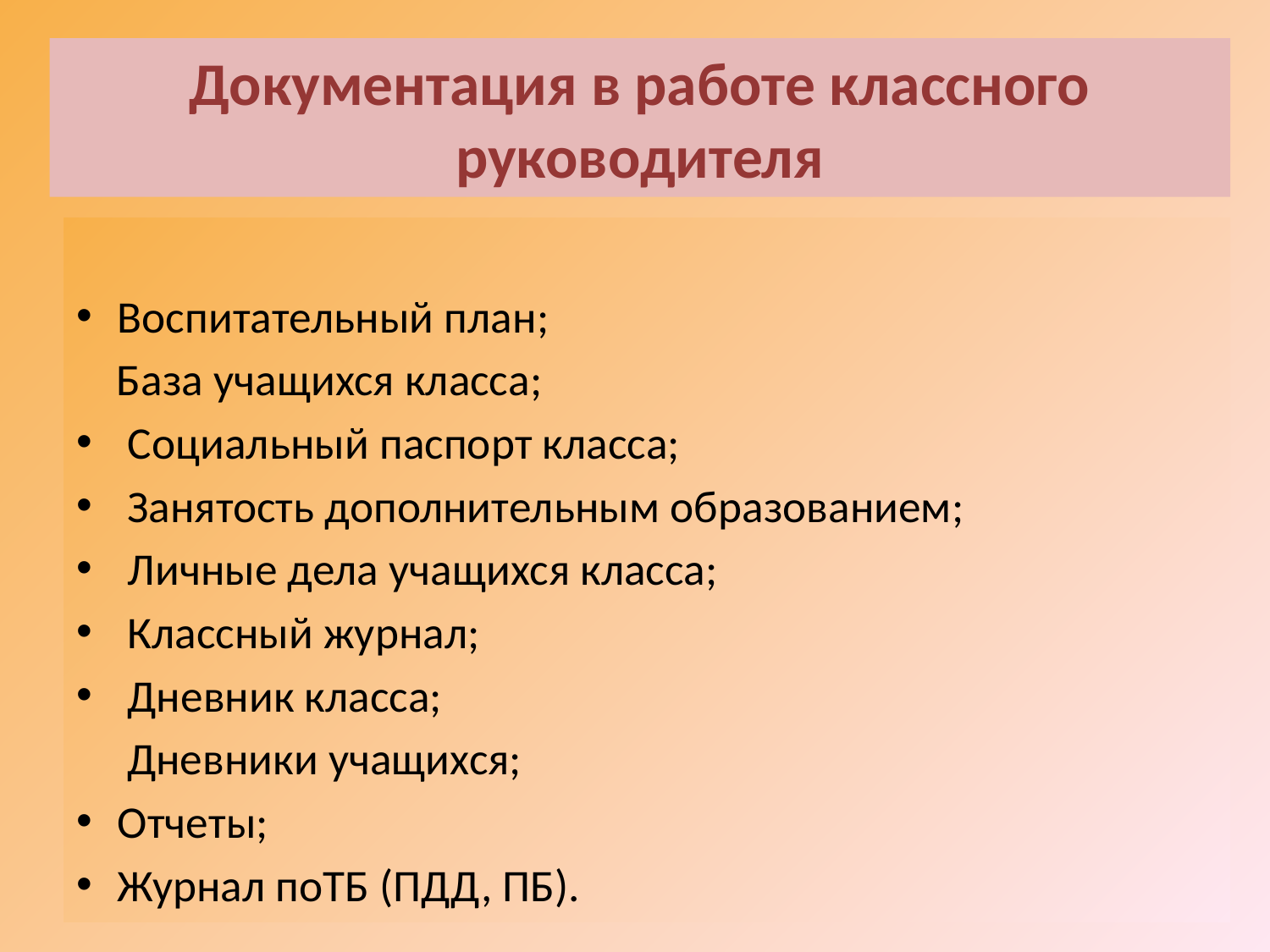

# Документация в работе классного руководителя

Воспитательный план;
    База учащихся класса;
 Социальный паспорт класса;
 Занятость дополнительным образованием;
 Личные дела учащихся класса;
 Классный журнал;
 Дневник класса;
     Дневники учащихся;
Отчеты;
Журнал поТБ (ПДД, ПБ).